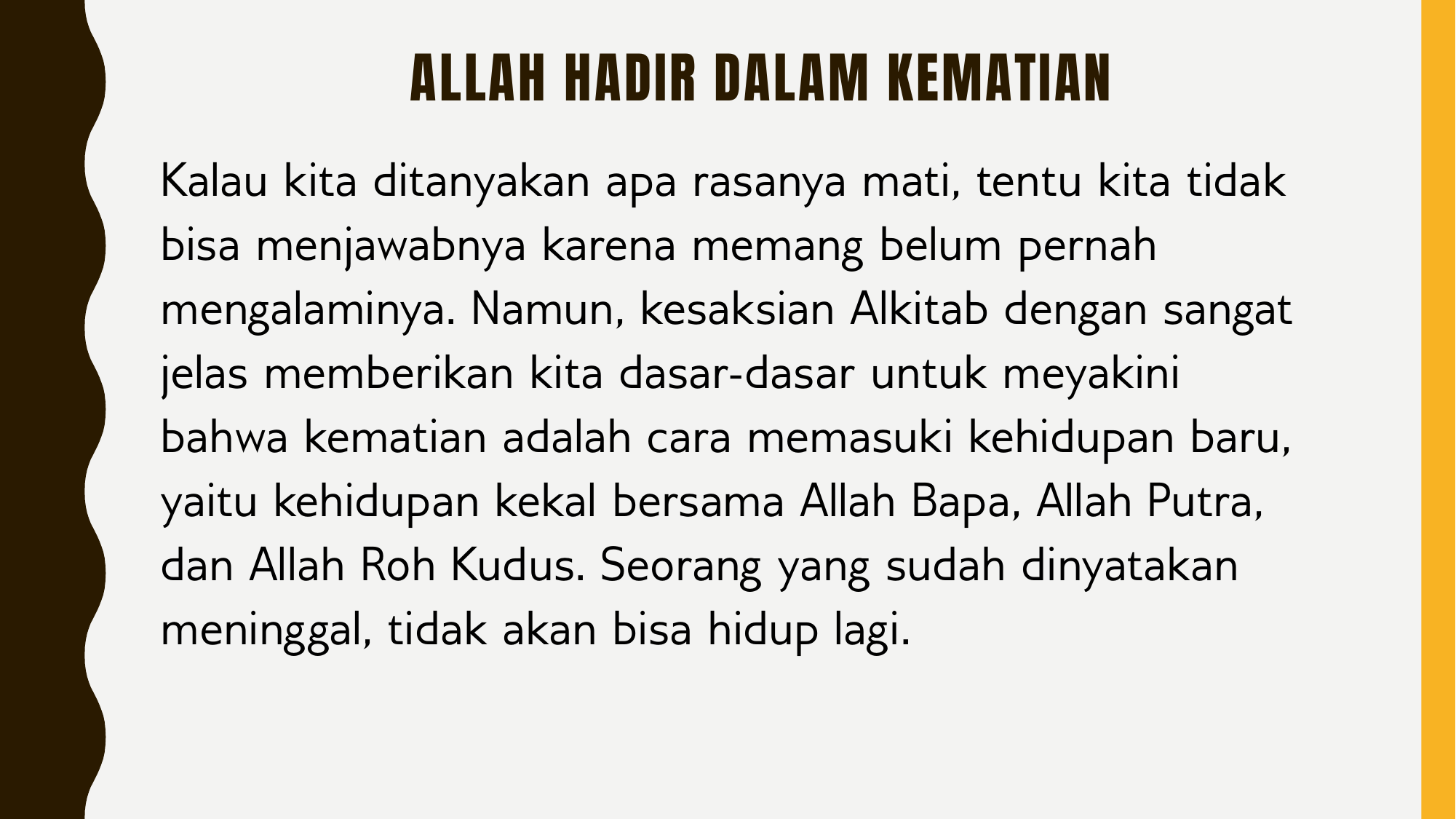

# Allah Hadir dalam Kematian
Kalau kita ditanyakan apa rasanya mati, tentu kita tidak bisa menjawabnya karena memang belum pernah mengalaminya. Namun, kesaksian Alkitab dengan sangat jelas memberikan kita dasar-dasar untuk meyakini bahwa kematian adalah cara memasuki kehidupan baru, yaitu kehidupan kekal bersama Allah Bapa, Allah Putra, dan Allah Roh Kudus. Seorang yang sudah dinyatakan meninggal, tidak akan bisa hidup lagi.